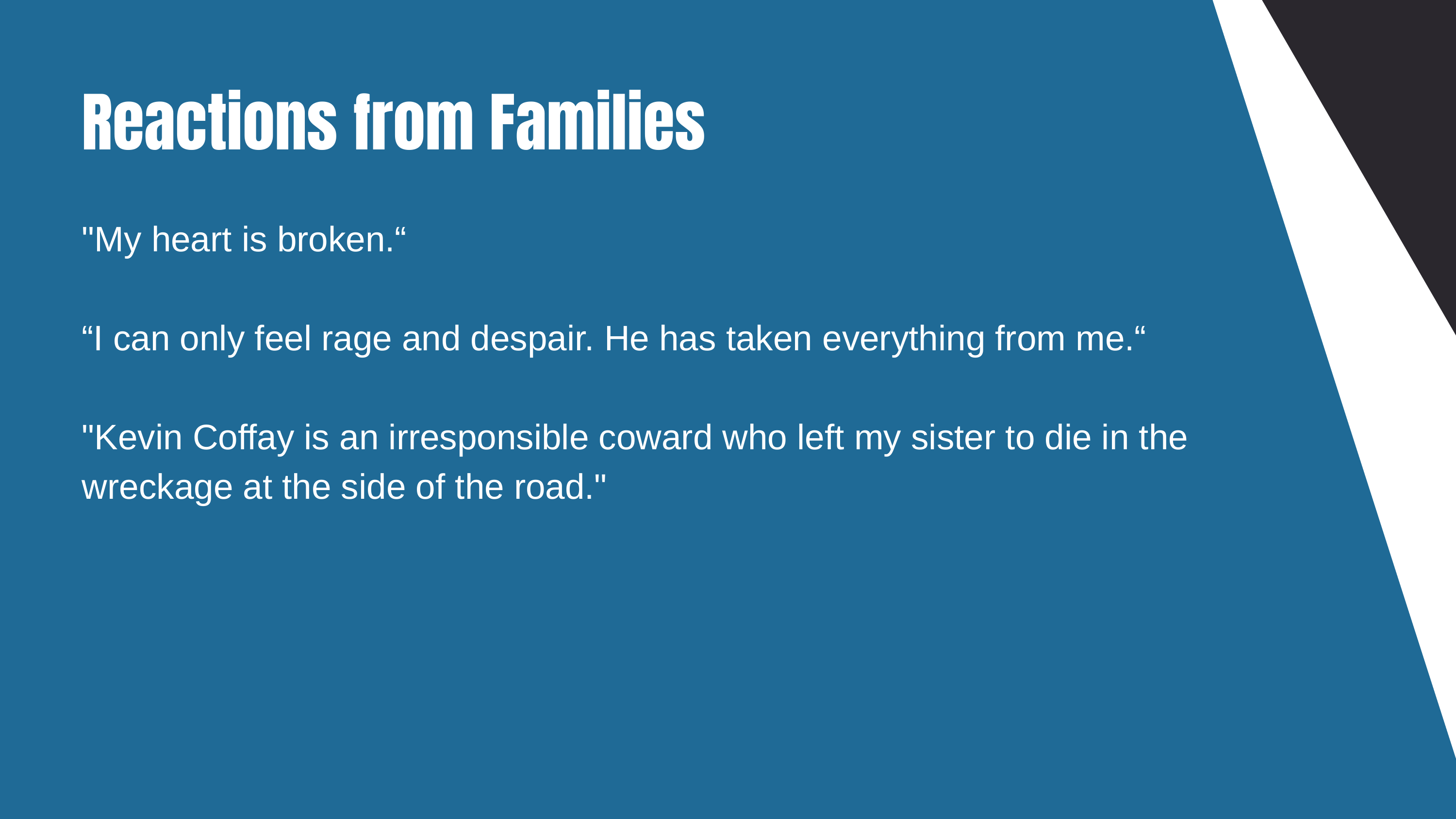

Reactions from Families
"My heart is broken.“

“I can only feel rage and despair. He has taken everything from me.“

"Kevin Coffay is an irresponsible coward who left my sister to die in the wreckage at the side of the road."